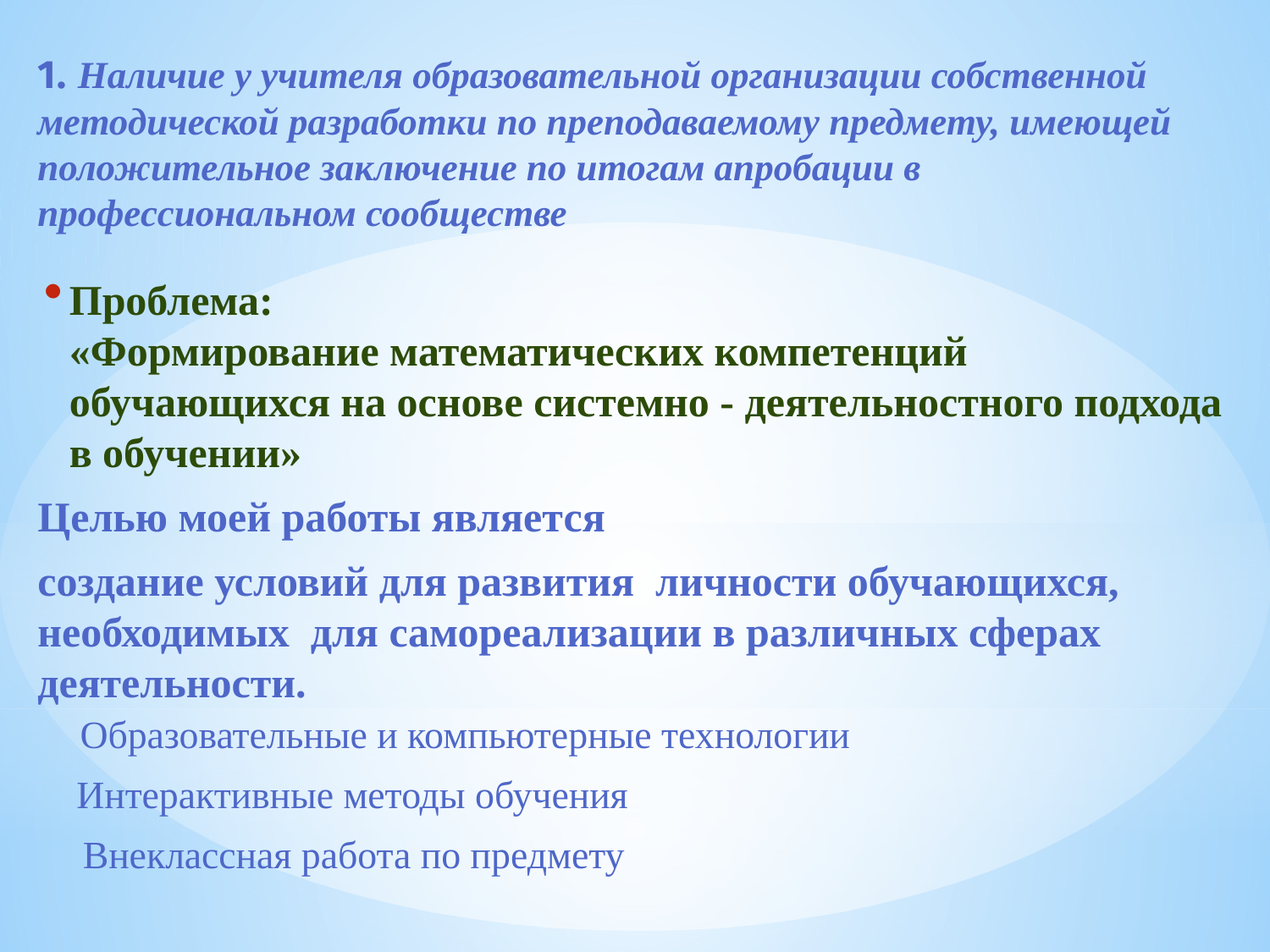

# 1. Наличие у учителя образовательной организации собственной методической разработки по преподаваемому предмету, имеющей положительное заключение по итогам апробации в профессиональном сообществе
Проблема:
«Формирование математических компетенций обучающихся на основе системно - деятельностного подхода в обучении»
Целью моей работы является
создание условий для развития  личности обучающихся, необходимых  для самореализации в различных сферах деятельности.
    Образовательные и компьютерные технологии
    Интерактивные методы обучения
    Внеклассная работа по предмету